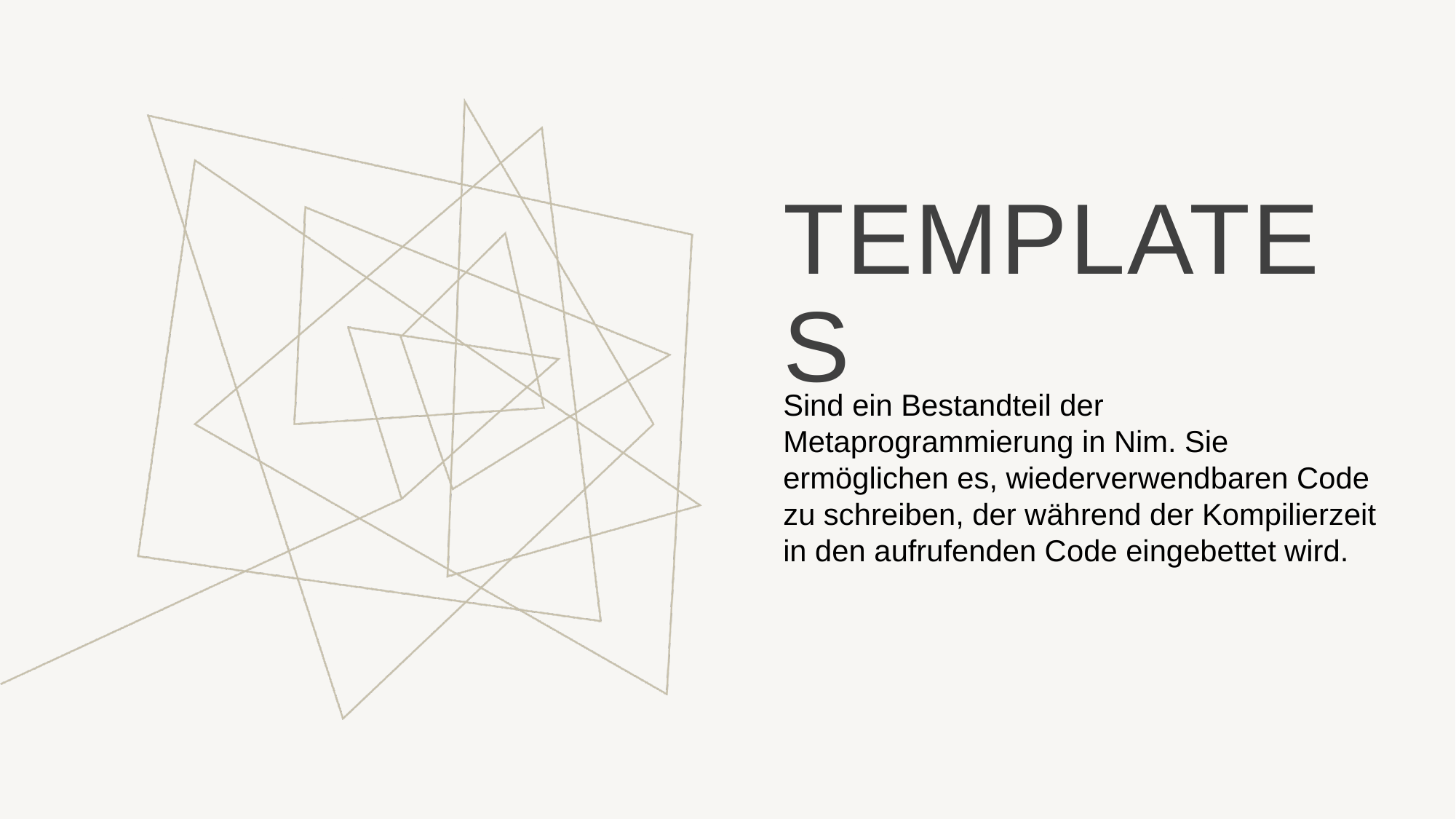

# TEMPLATES
Sind ein Bestandteil der Metaprogrammierung in Nim. Sie ermöglichen es, wiederverwendbaren Code zu schreiben, der während der Kompilierzeit in den aufrufenden Code eingebettet wird.